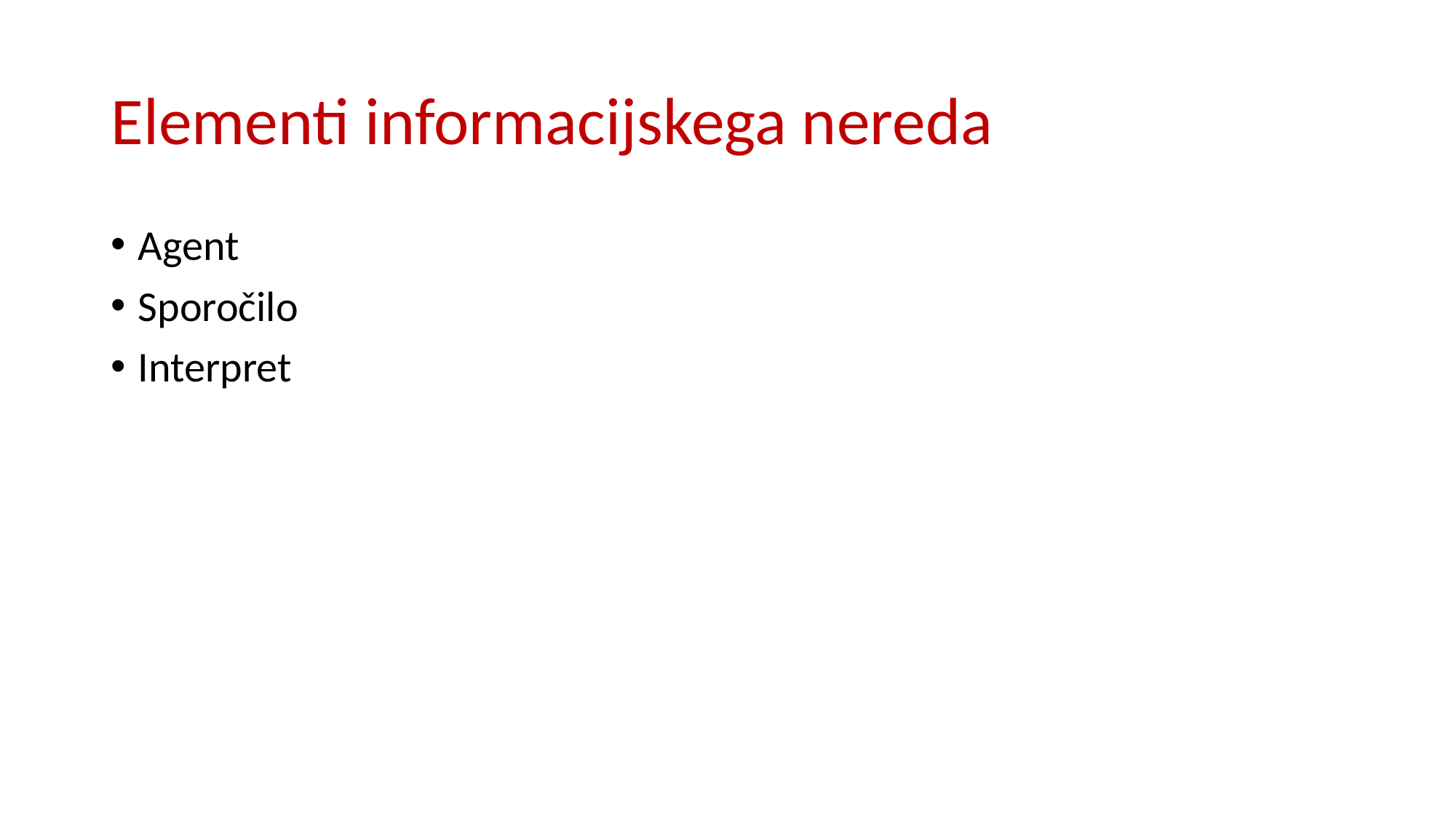

# Elementi informacijskega nereda
Agent
Sporočilo
Interpret